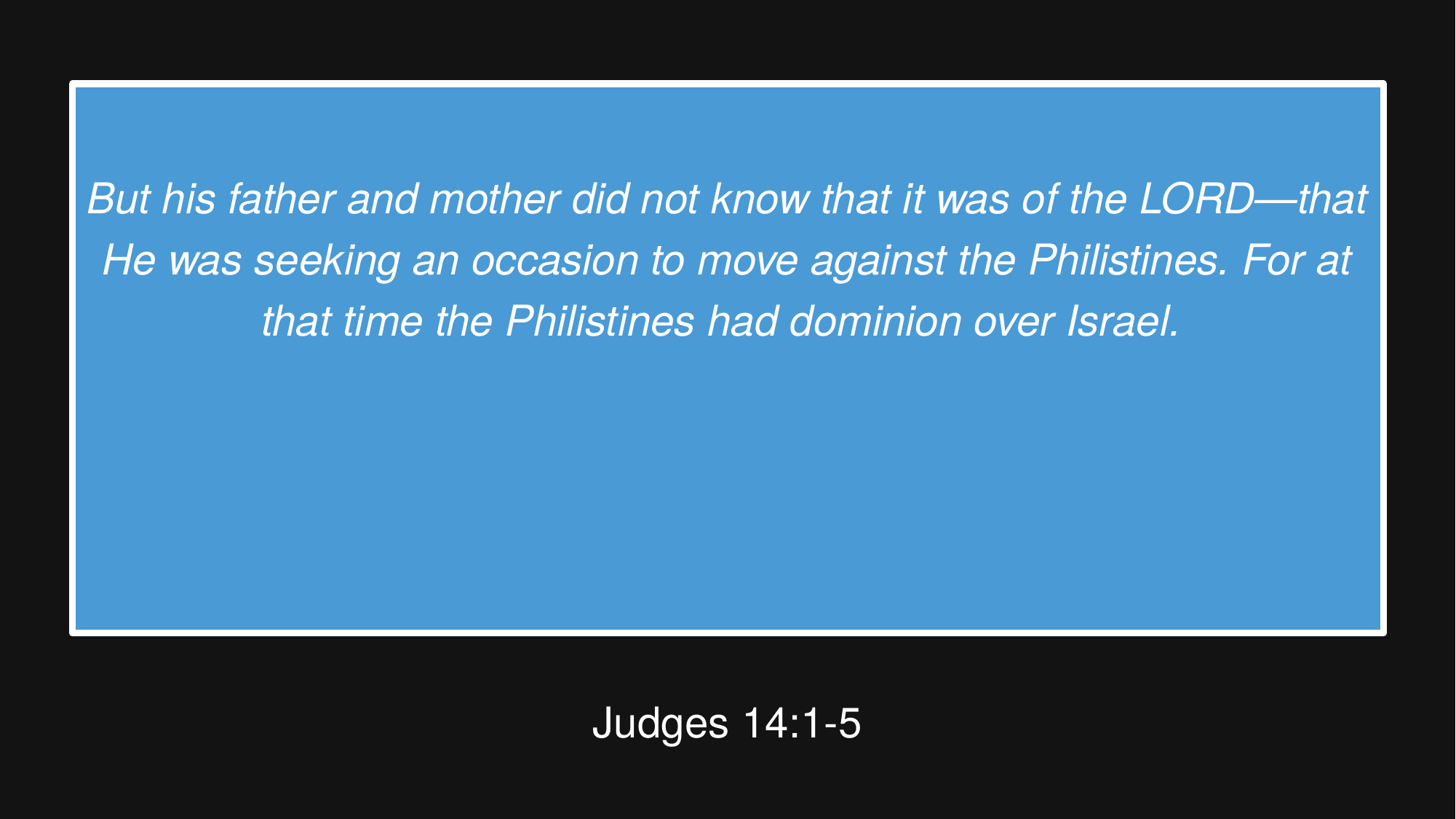

But his father and mother did not know that it was of the LORD—that He was seeking an occasion to move against the Philistines. For at that time the Philistines had dominion over Israel.

Judges 14:1-5